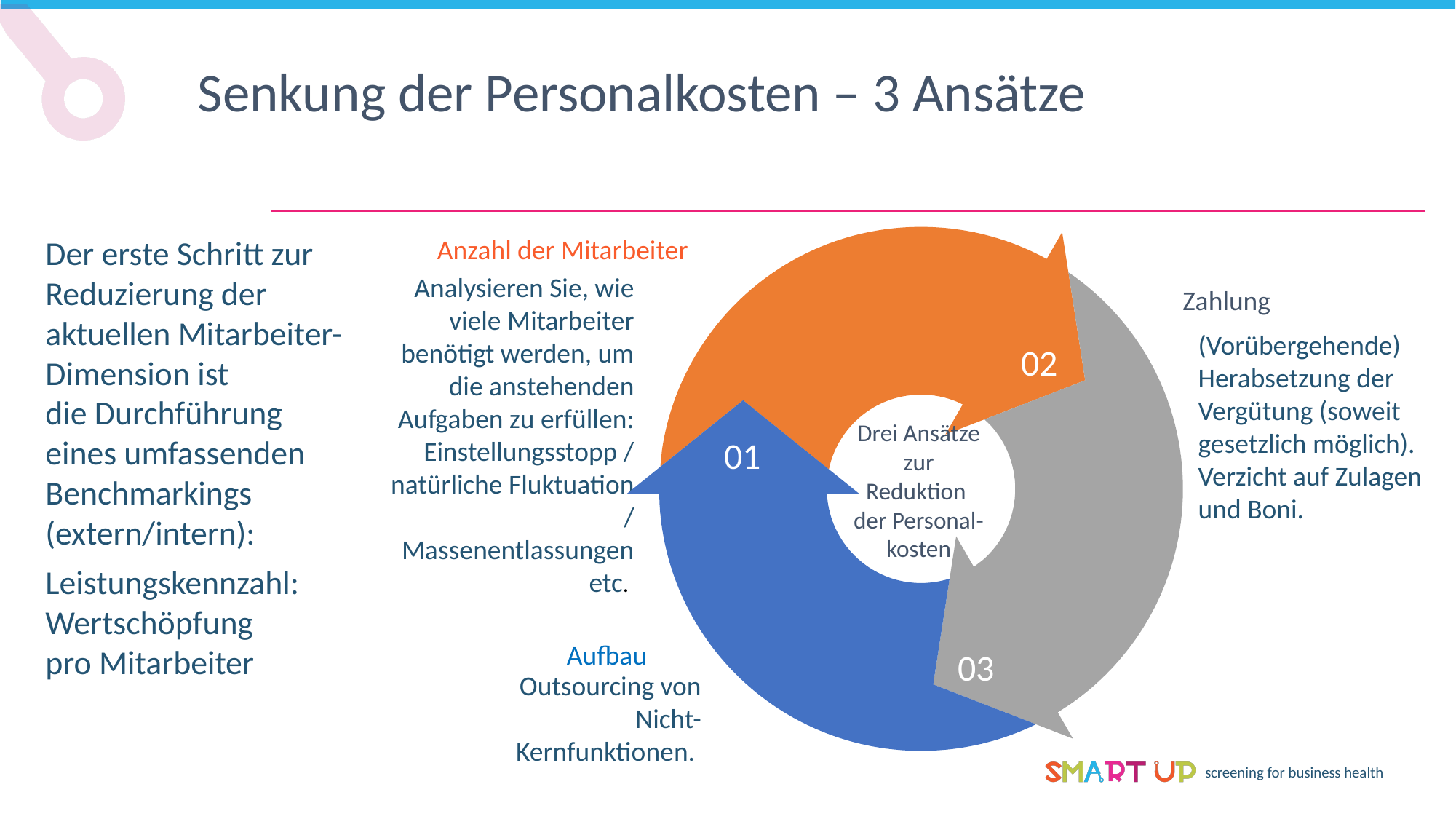

Senkung der Personalkosten – 3 Ansätze
Anzahl der Mitarbeiter
Der erste Schritt zur Reduzierung der aktuellen Mitarbeiter-Dimension ist
die Durchführung eines umfassenden Benchmarkings (extern/intern):
Leistungskennzahl:
Wertschöpfung
pro Mitarbeiter

02

01
Drei Ansätze zur Reduktion  der Personal-kosten
03
Analysieren Sie, wie viele Mitarbeiter benötigt werden, um die anstehenden Aufgaben zu erfüllen: Einstellungsstopp / natürliche Fluktuation / Massenentlassungen etc.
Zahlung
(Vorübergehende) Herabsetzung der Vergütung (soweit gesetzlich möglich). Verzicht auf Zulagen und Boni.
Aufbau
Outsourcing von Nicht-Kernfunktionen.